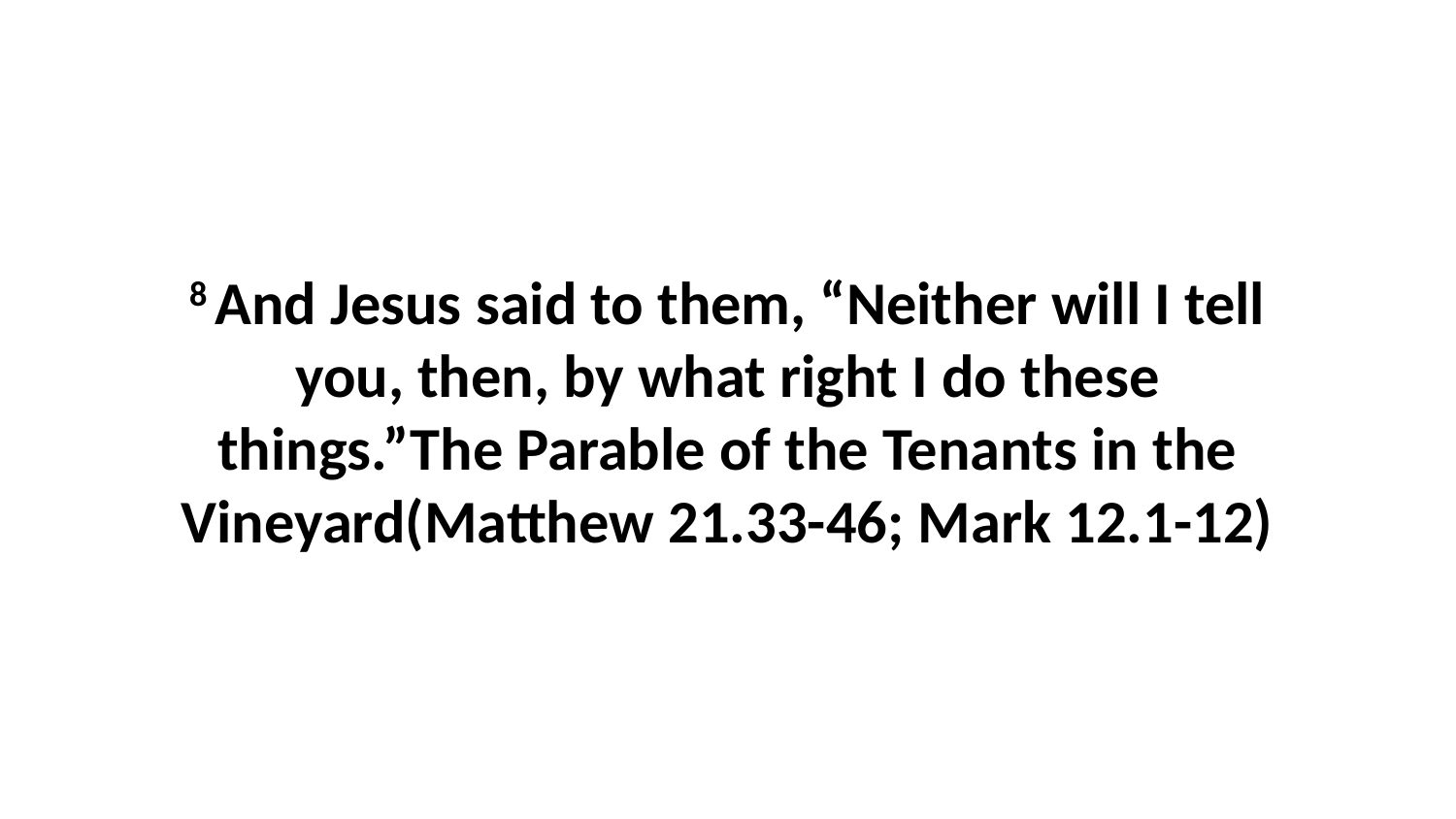

8 And Jesus said to them, “Neither will I tell you, then, by what right I do these things.”The Parable of the Tenants in the Vineyard(Matthew 21.33-46; Mark 12.1-12)